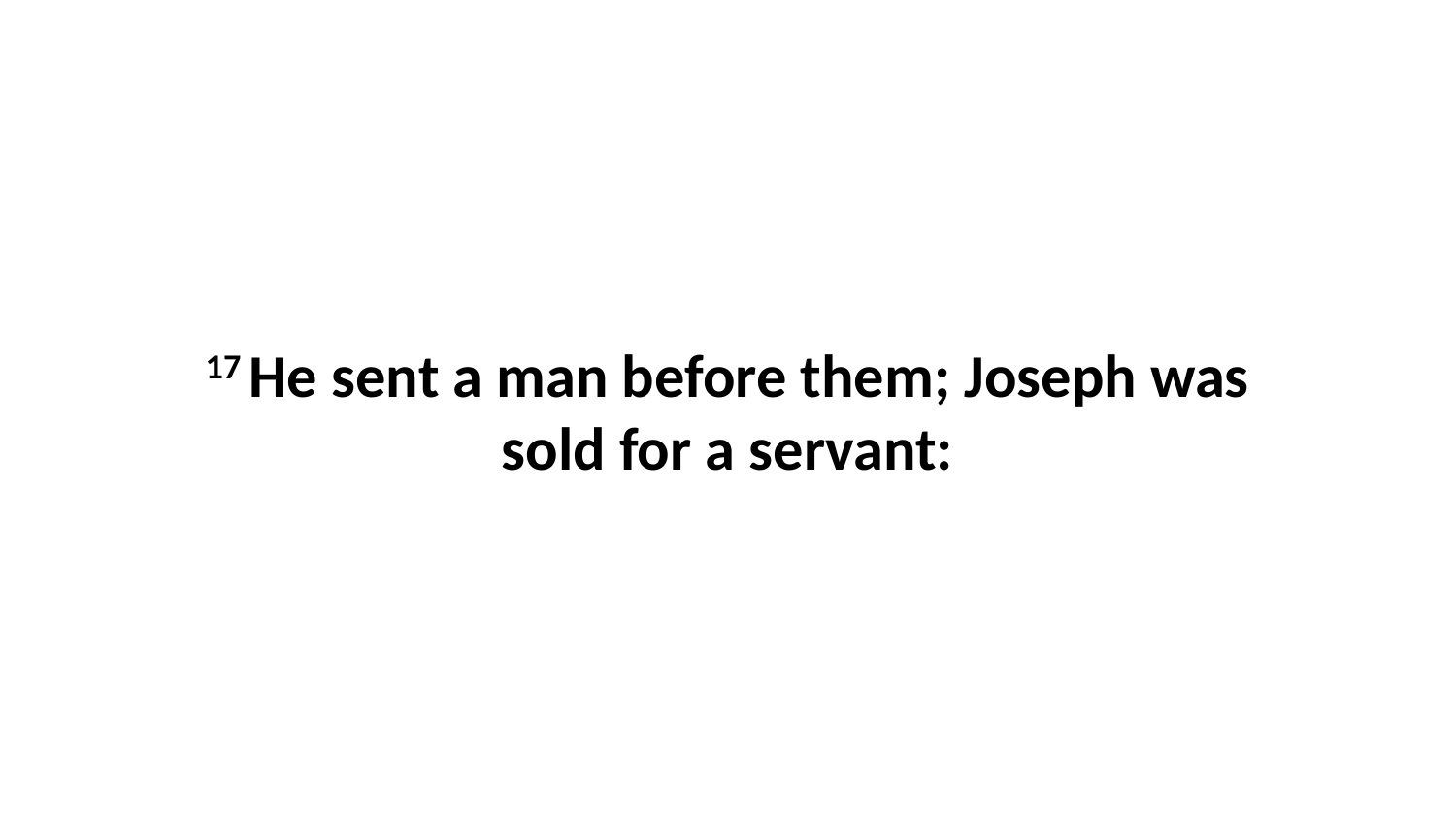

17 He sent a man before them; Joseph was sold for a servant: